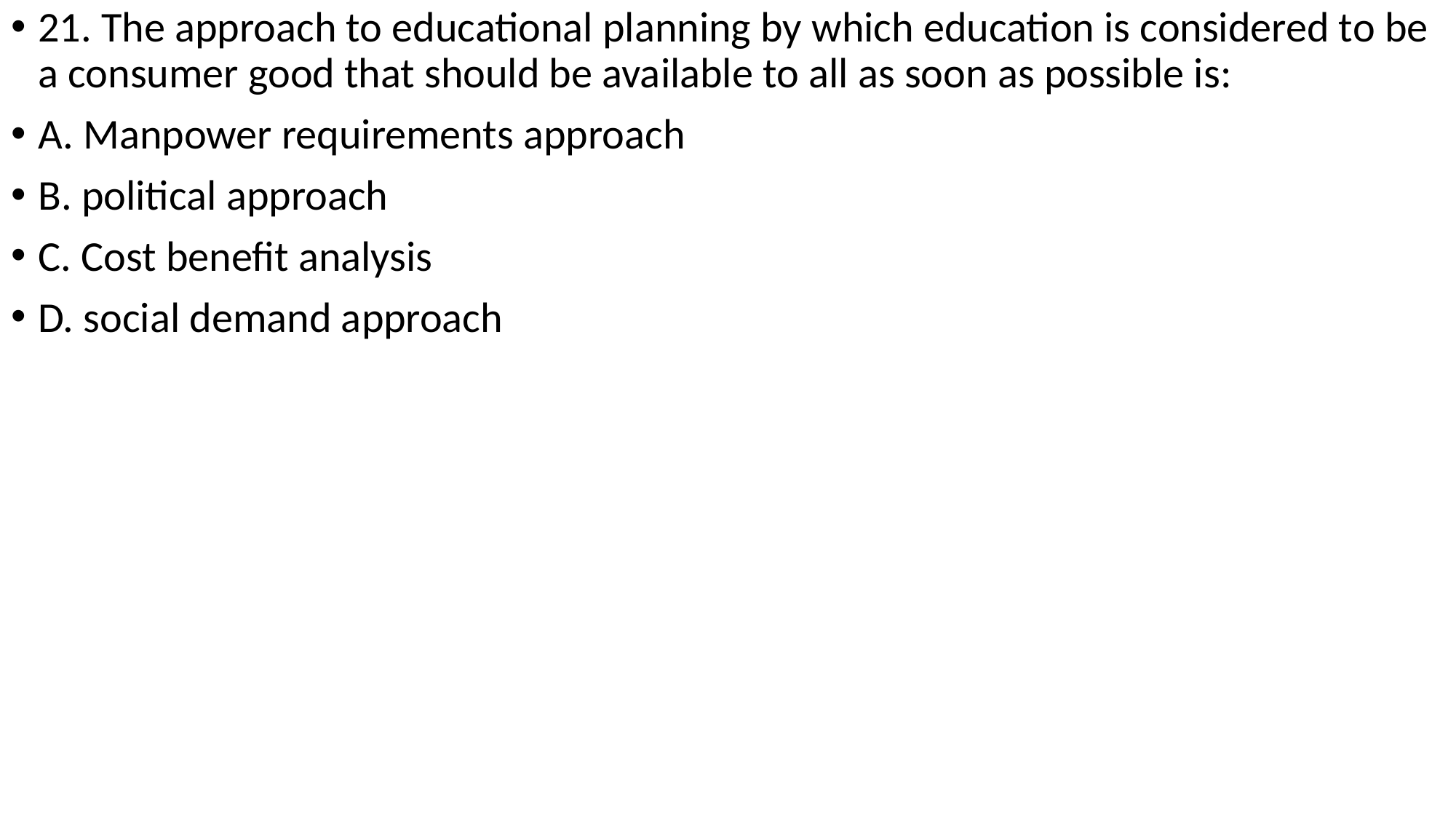

21. The approach to educational planning by which education is considered to be a consumer good that should be available to all as soon as possible is:
A. Manpower requirements approach
B. political approach
C. Cost benefit analysis
D. social demand approach